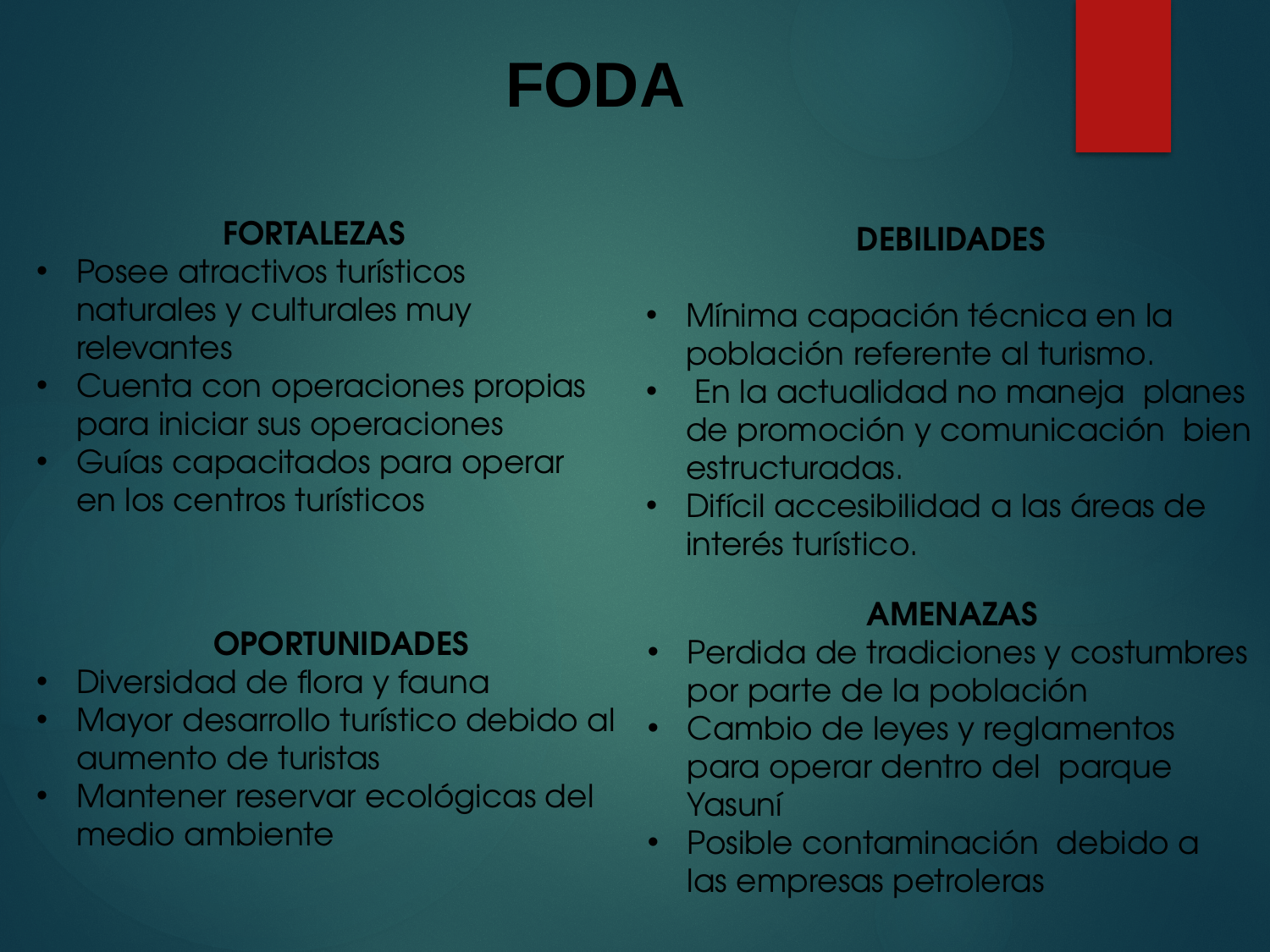

FODA
FORTALEZAS
Posee atractivos turísticos  naturales y culturales muy relevantes
Cuenta con operaciones propias para iniciar sus operaciones
Guías capacitados para operar en los centros turísticos
DEBILIDADES

Mínima capación técnica en la población referente al turismo.
 En la actualidad no maneja  planes de promoción y comunicación  bien estructuradas.
Difícil accesibilidad a las áreas de interés turístico.
AMENAZAS
Perdida de tradiciones y costumbres por parte de la población
Cambio de leyes y reglamentos para operar dentro del  parque Yasuní
Posible contaminación  debido a  las empresas petroleras
OPORTUNIDADES
Diversidad de flora y fauna
Mayor desarrollo turístico debido al aumento de turistas
Mantener reservar ecológicas del medio ambiente